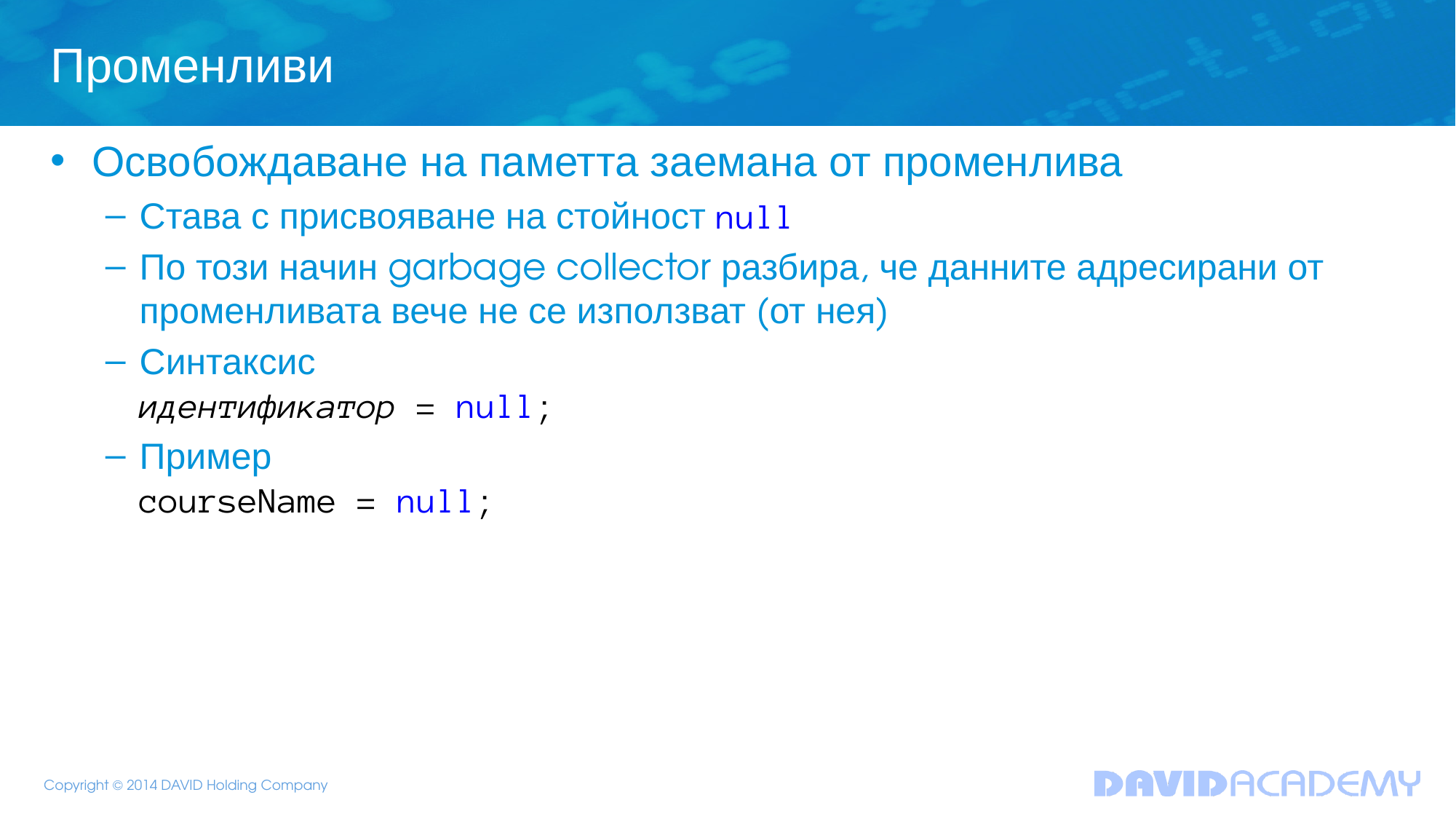

# Променливи
Освобождаване на паметта заемана от променлива
Става с присвояване на стойност null
По този начин garbage collector разбира, че данните адресирани от променливата вече не се използват (от нея)
Синтаксис
идентификатор = null;
Пример
courseName = null;